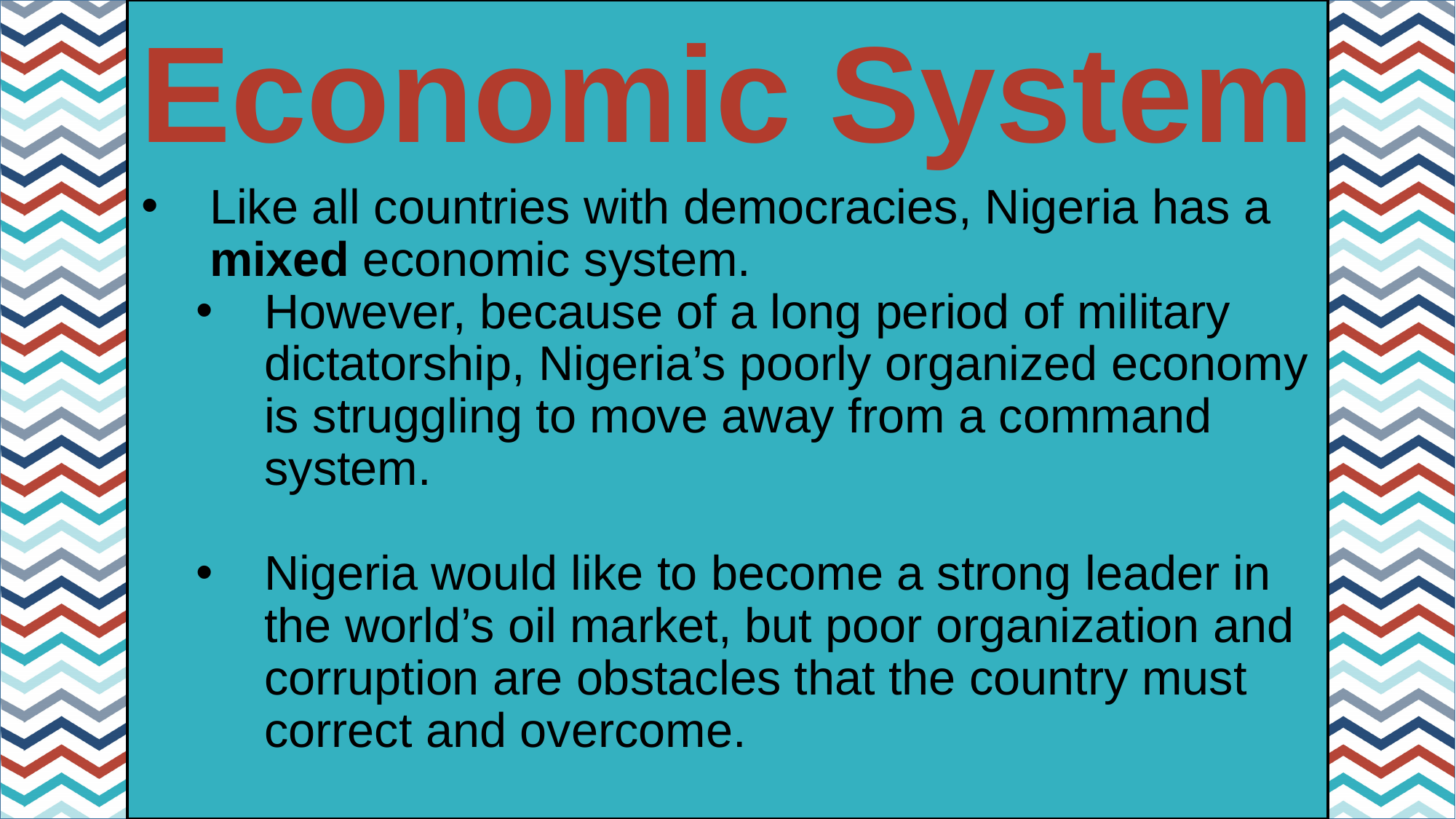

Economic System

#
Like all countries with democracies, Nigeria has a mixed economic system.
However, because of a long period of military dictatorship, Nigeria’s poorly organized economy is struggling to move away from a command system.

Nigeria would like to become a strong leader in the world’s oil market, but poor organization and corruption are obstacles that the country must correct and overcome.